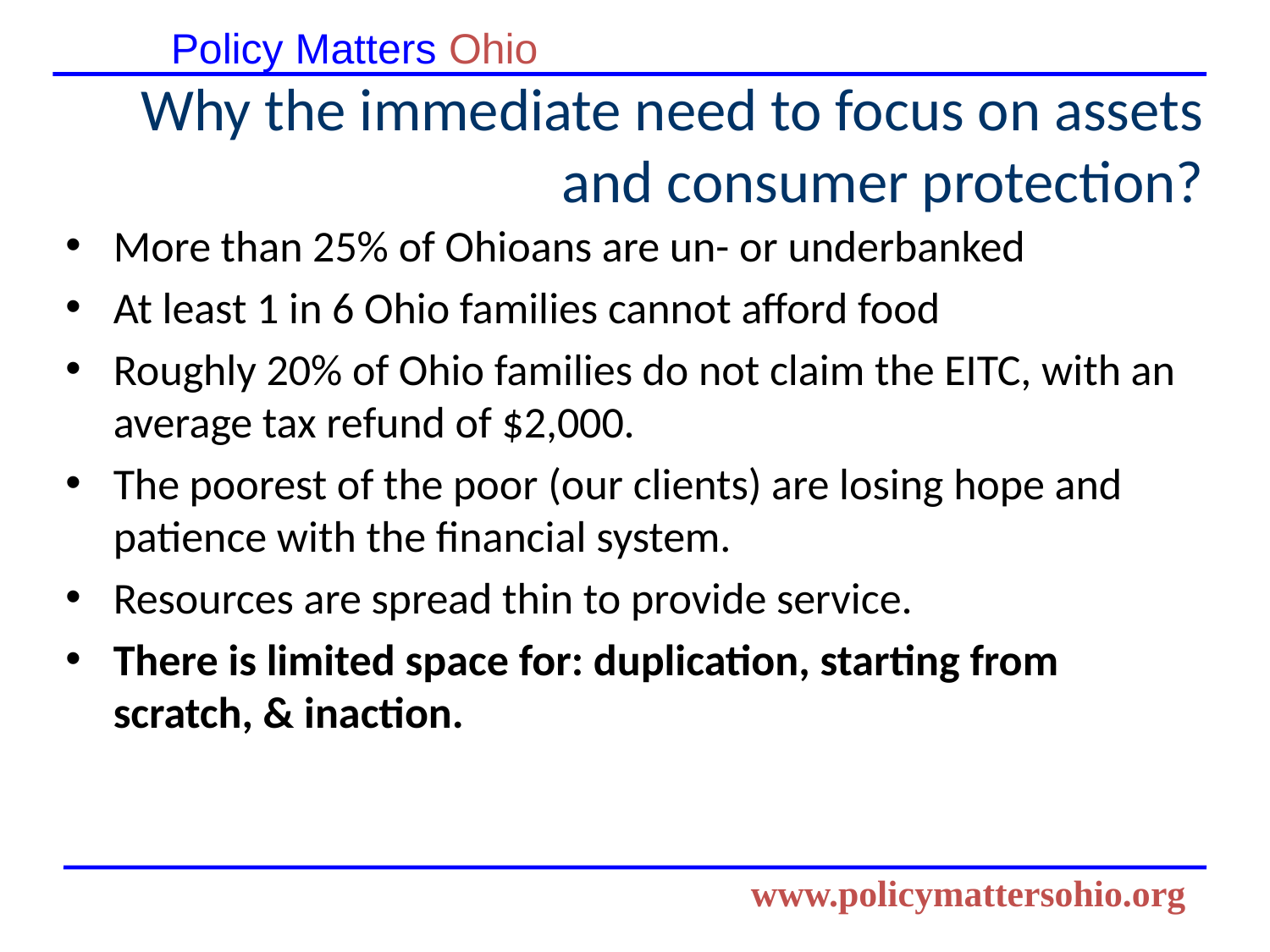

Policy Matters Ohio

# Why the immediate need to focus on assets and consumer protection?

More than 25% of Ohioans are un- or underbanked
At least 1 in 6 Ohio families cannot afford food
Roughly 20% of Ohio families do not claim the EITC, with an average tax refund of $2,000.
The poorest of the poor (our clients) are losing hope and patience with the financial system.
Resources are spread thin to provide service.
There is limited space for: duplication, starting from scratch, & inaction.

www.policymattersohio.org